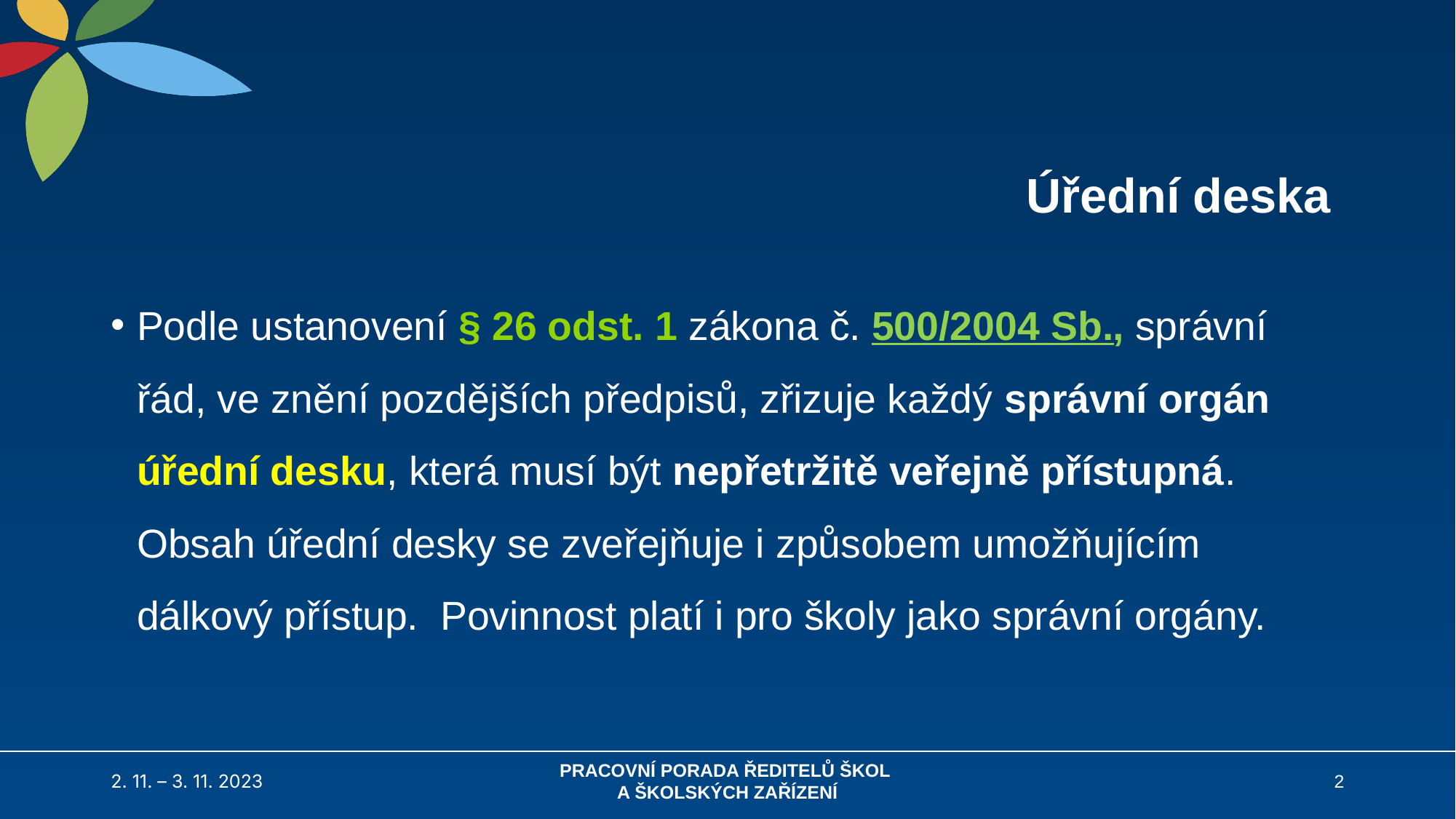

# Úřední deska
Podle ustanovení § 26 odst. 1 zákona č. 500/2004 Sb., správní řád, ve znění pozdějších předpisů, zřizuje každý správní orgán úřední desku, která musí být nepřetržitě veřejně přístupná. Obsah úřední desky se zveřejňuje i způsobem umožňujícím dálkový přístup.  Povinnost platí i pro školy jako správní orgány.

2. 11. – 3. 11. 2023
PRACOVNÍ PORADA ŘEDITELŮ ŠKOL
A ŠKOLSKÝCH ZAŘÍZENÍ
2